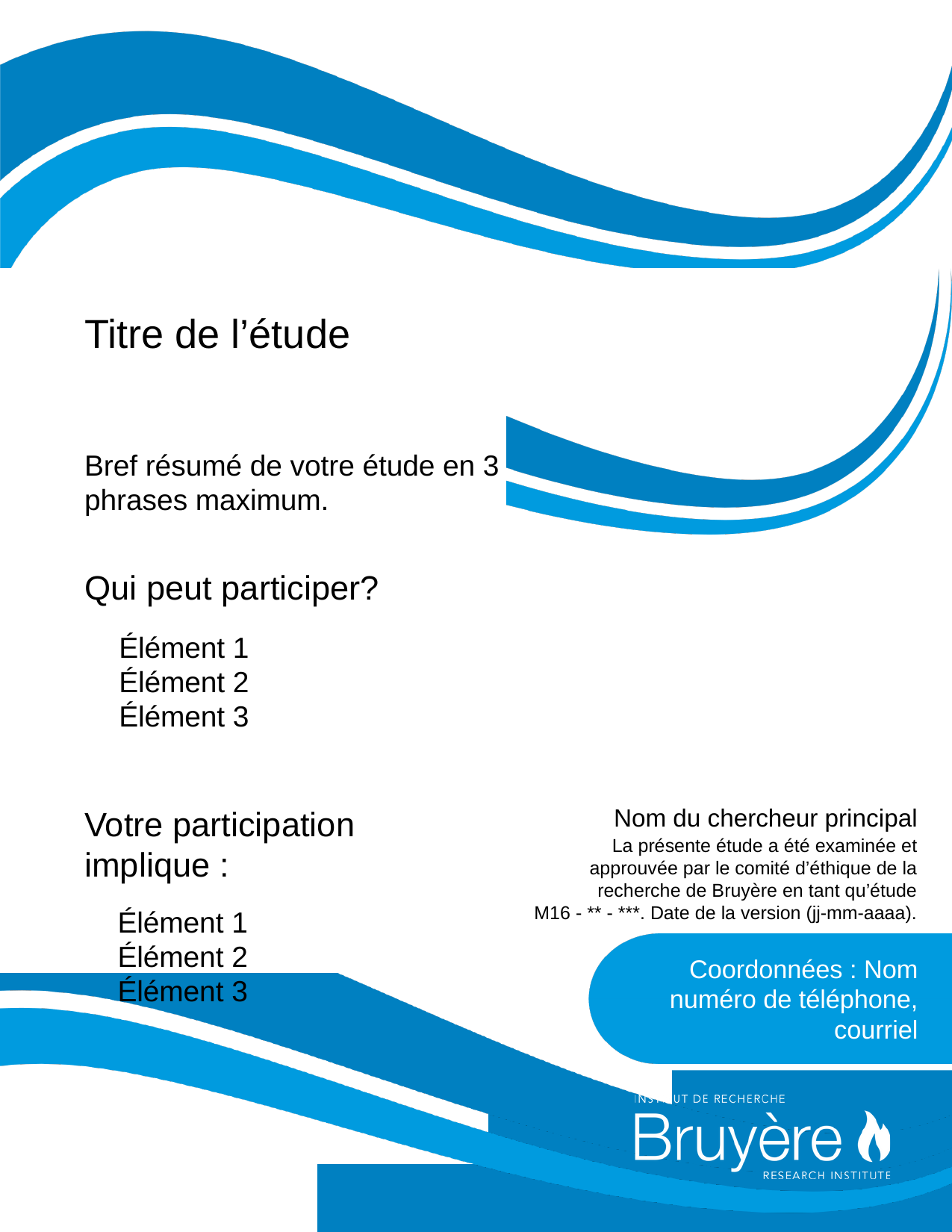

Titre de l’étude
Bref résumé de votre étude en 3 phrases maximum.
Qui peut participer?
Élément 1
Élément 2
Élément 3
Nom du chercheur principal
Votre participation implique :
La présente étude a été examinée et approuvée par le comité d’éthique de la recherche de Bruyère en tant qu’étude
M16 - ** - ***. Date de la version (jj-mm-aaaa).
Élément 1
Élément 2
Élément 3
Coordonnées : Nom
numéro de téléphone, courriel